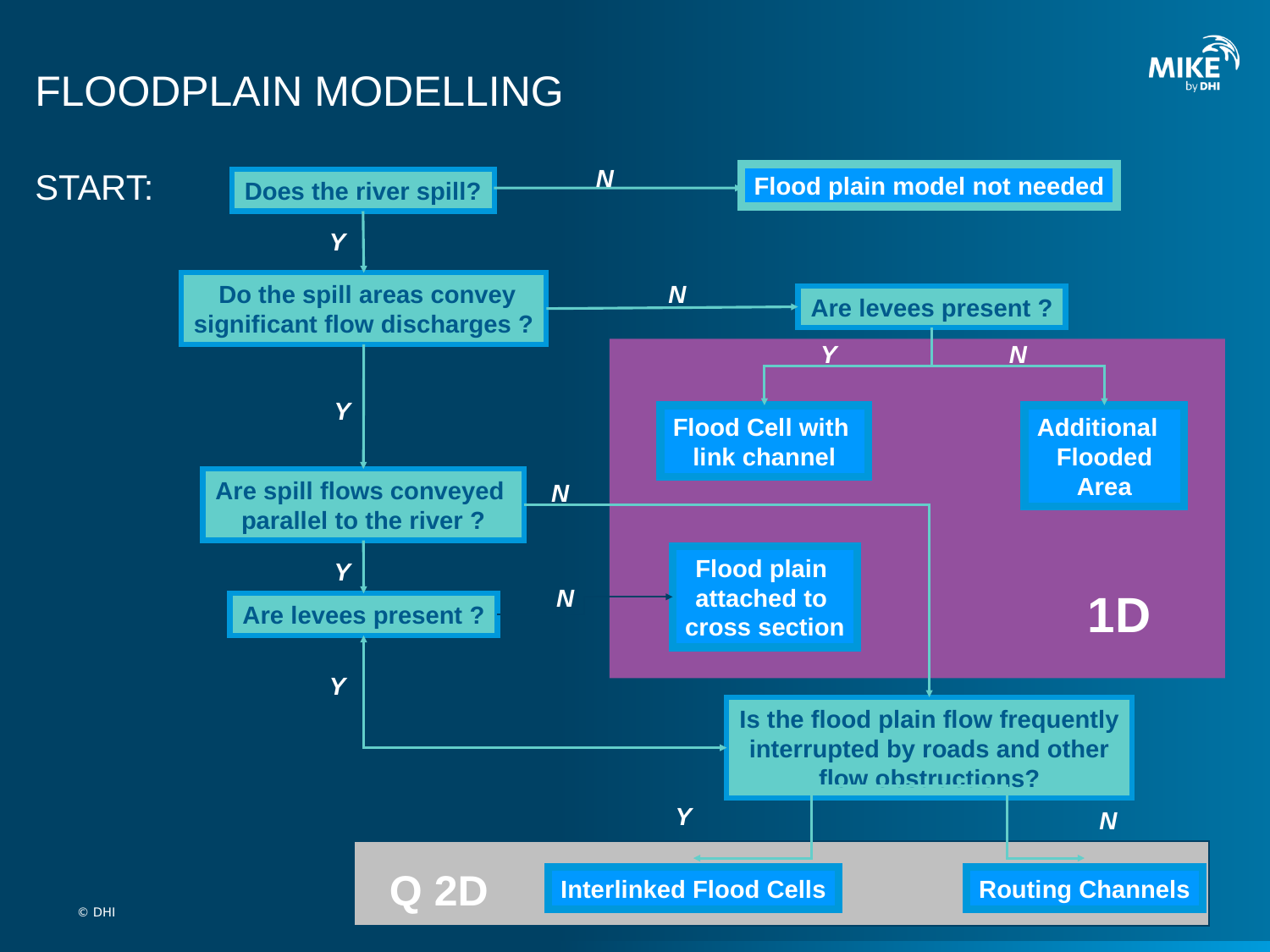

# FLOODPLAIN MODELLING
N
Flood plain model not needed
START:
Does the river spill?

Y
N
 Do the spill areas convey
significant flow discharges ?
Are levees present ?
Y
N

Y
Flood Cell with
link channel
Additional
Flooded
Area
Are spill flows conveyed
parallel to the river ?
N
Flood plain
attached to
cross section
Y
1D
N
Are levees present ?
Y
Is the flood plain flow frequently
interrupted by roads and other
flow obstructions?
Y
N

Q 2D
Interlinked Flood Cells
Routing Channels
© DHI